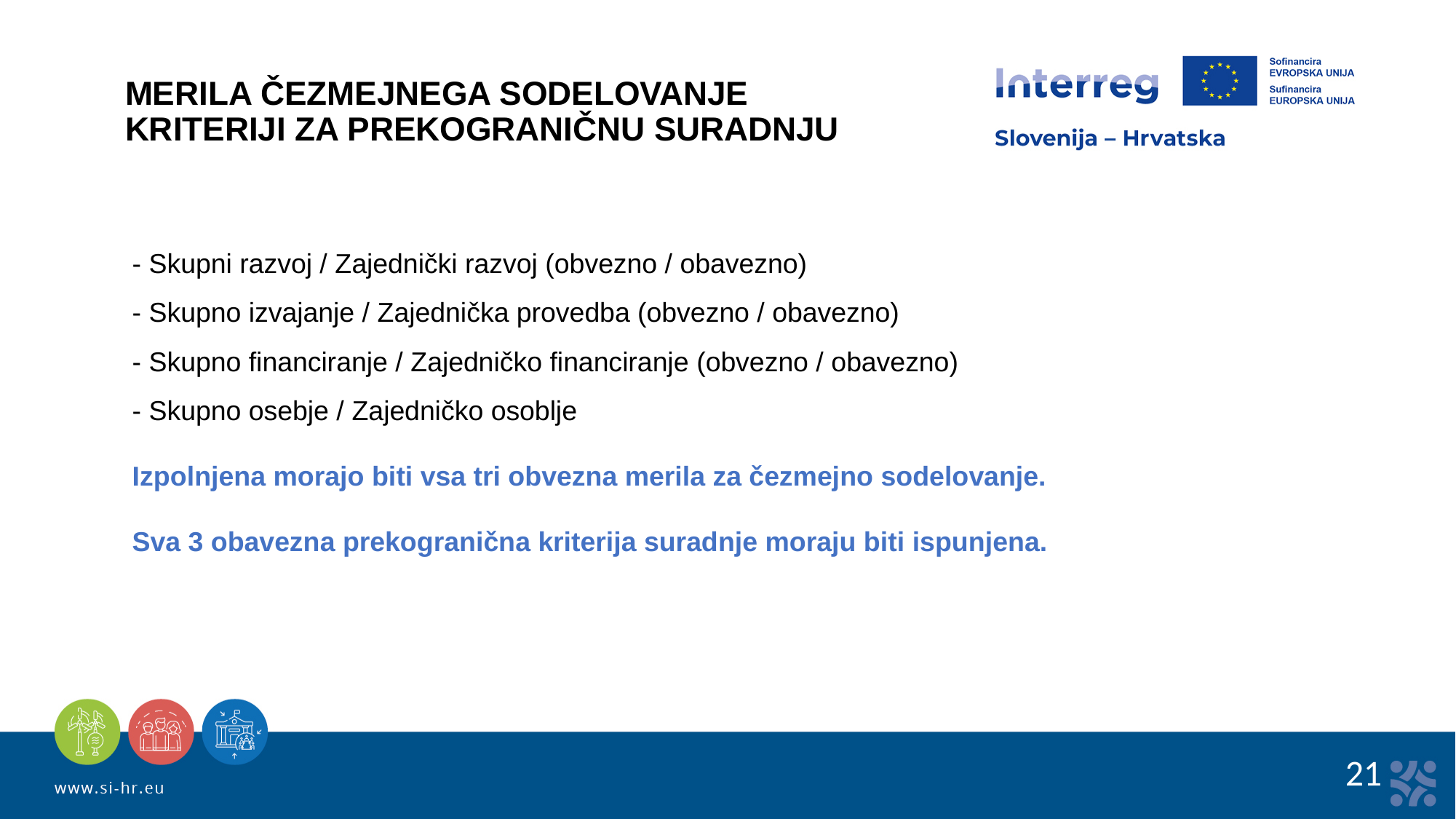

MERILA ČEZMEJNEGA SODELOVANJE
KRITERIJI ZA PREKOGRANIČNU SURADNJU

- Skupni razvoj / Zajednički razvoj (obvezno / obavezno)
- Skupno izvajanje / Zajednička provedba (obvezno / obavezno)
- Skupno financiranje / Zajedničko financiranje (obvezno / obavezno)
- Skupno osebje / Zajedničko osoblje

Izpolnjena morajo biti vsa tri obvezna merila za čezmejno sodelovanje.

Sva 3 obavezna prekogranična kriterija suradnje moraju biti ispunjena.